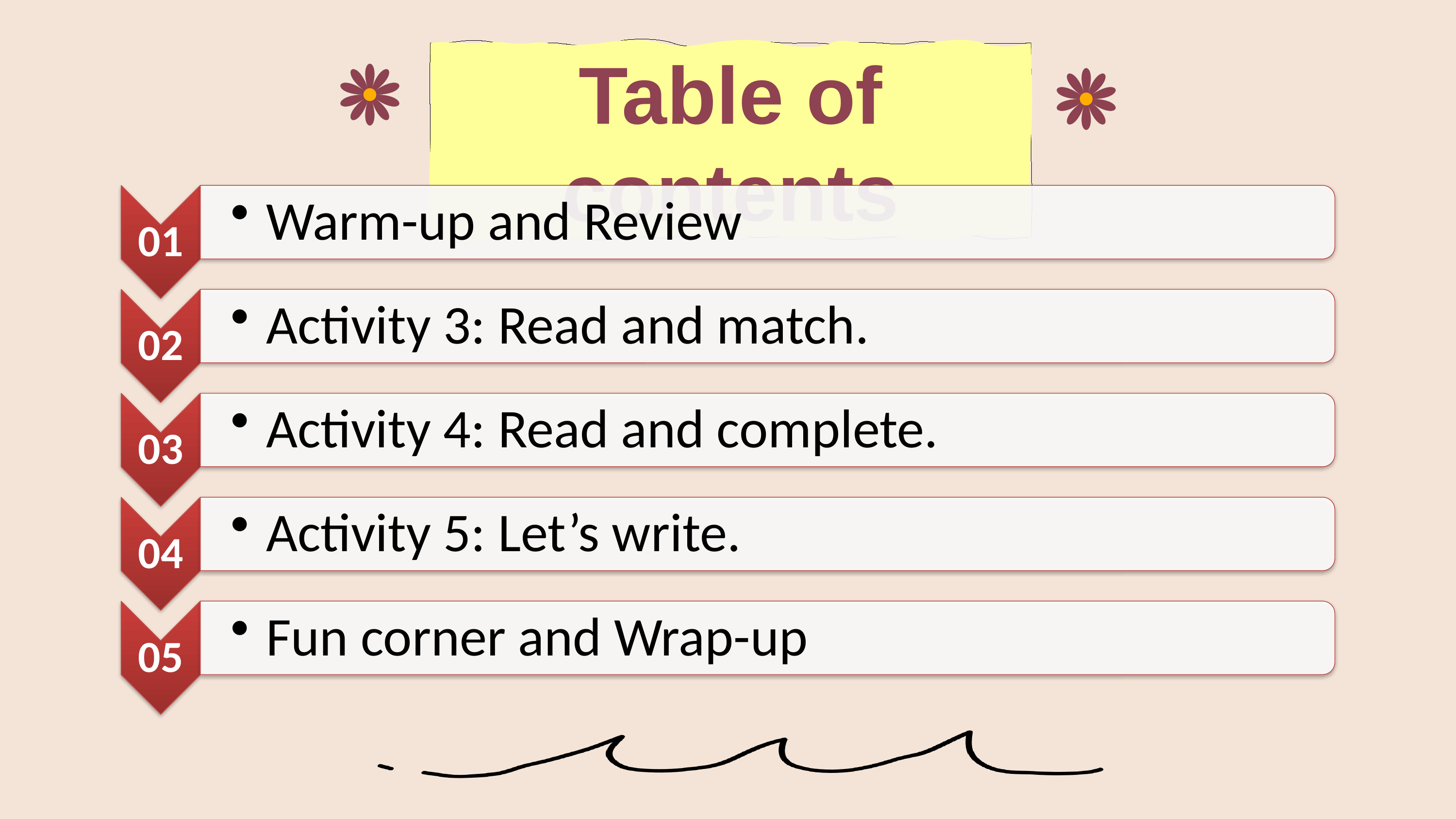

Table of contents

01
 Warm-up and Review
02
 Activity 3: Read and match.
03
 Activity 4: Read and complete.
04
 Activity 5: Let’s write.
05
 Fun corner and Wrap-up